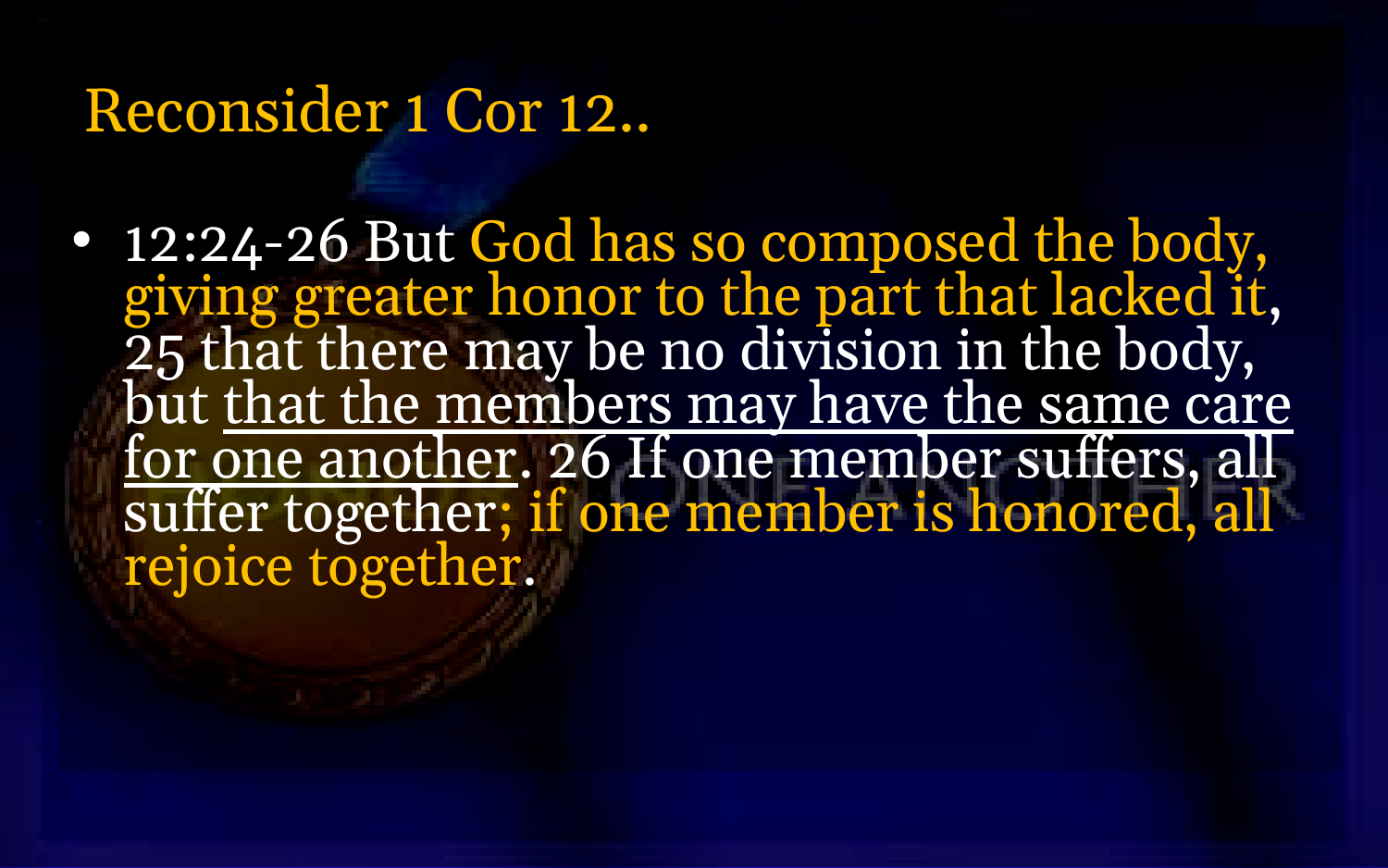

# Reconsider 1 Cor 12..
12:24-26 But God has so composed the body, giving greater honor to the part that lacked it, 25 that there may be no division in the body, but that the members may have the same care for one another. 26 If one member suffers, all suffer together; if one member is honored, all rejoice together.